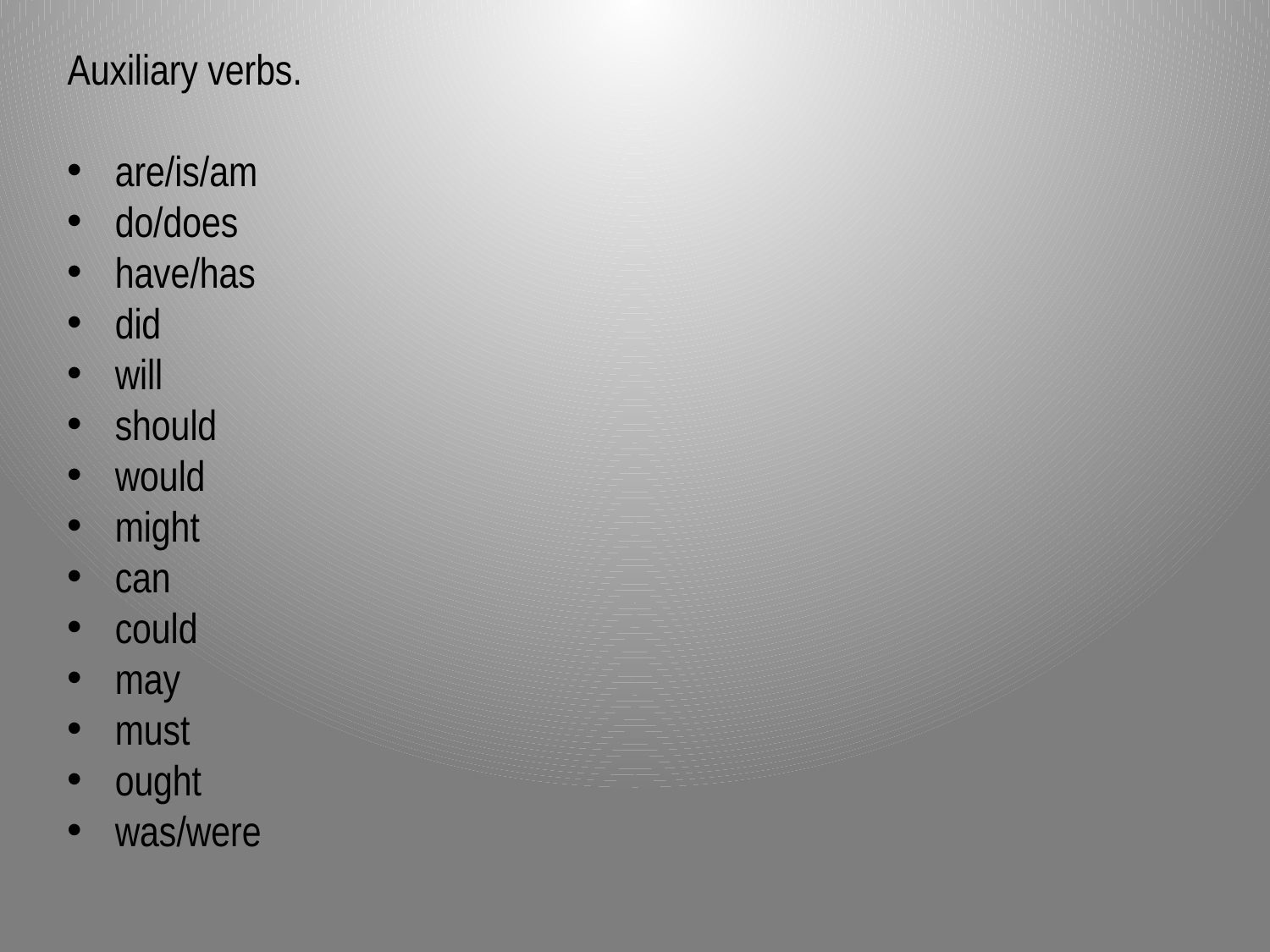

Auxiliary verbs.

are/is/am
do/does
have/has
did
will
should
would
might
can
could
may
must
ought
was/were